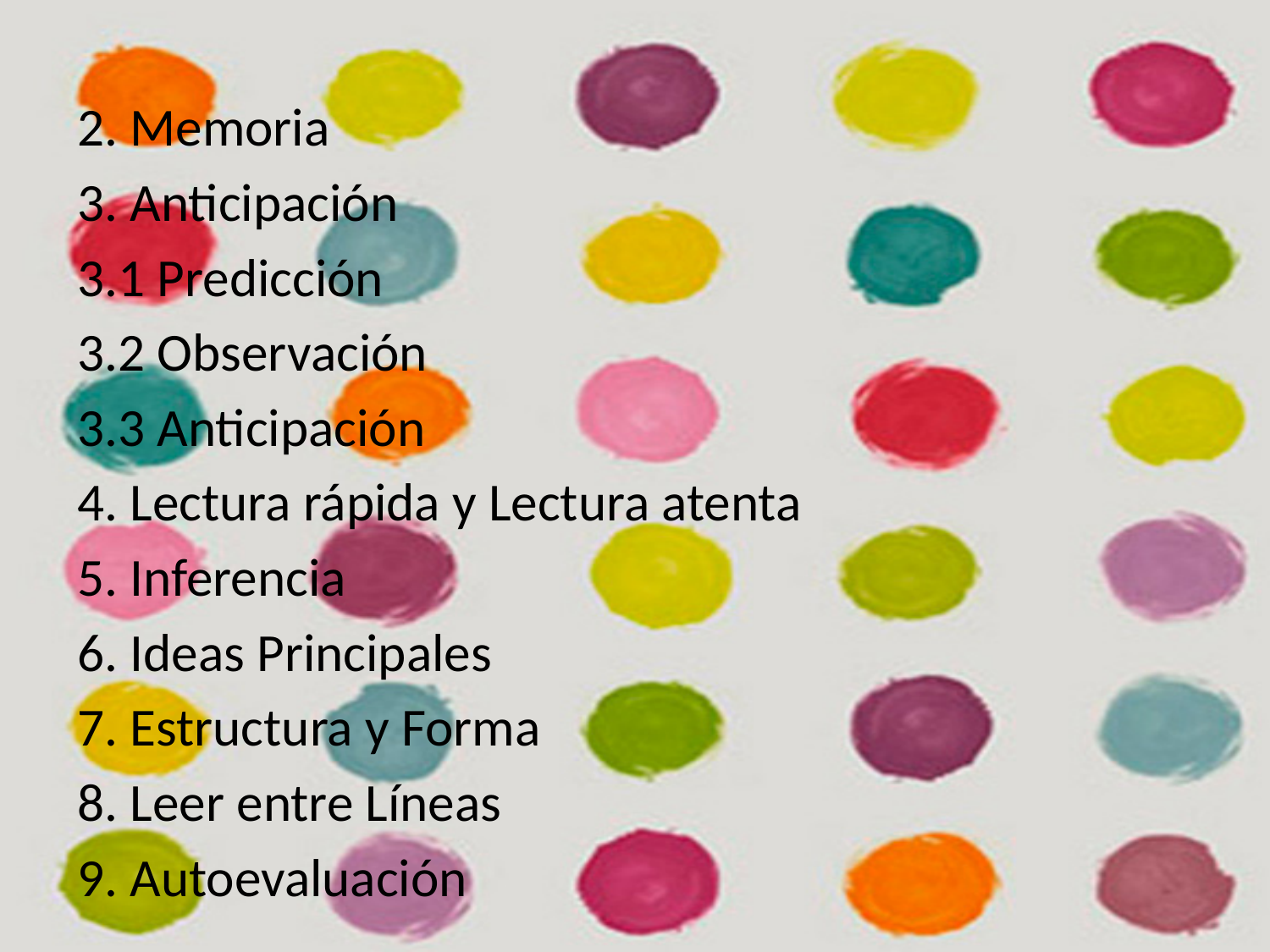

2. Memoria
3. Anticipación
3.1 Predicción
3.2 Observación
3.3 Anticipación
4. Lectura rápida y Lectura atenta
5. Inferencia
6. Ideas Principales
7. Estructura y Forma
8. Leer entre Líneas
9. Autoevaluación